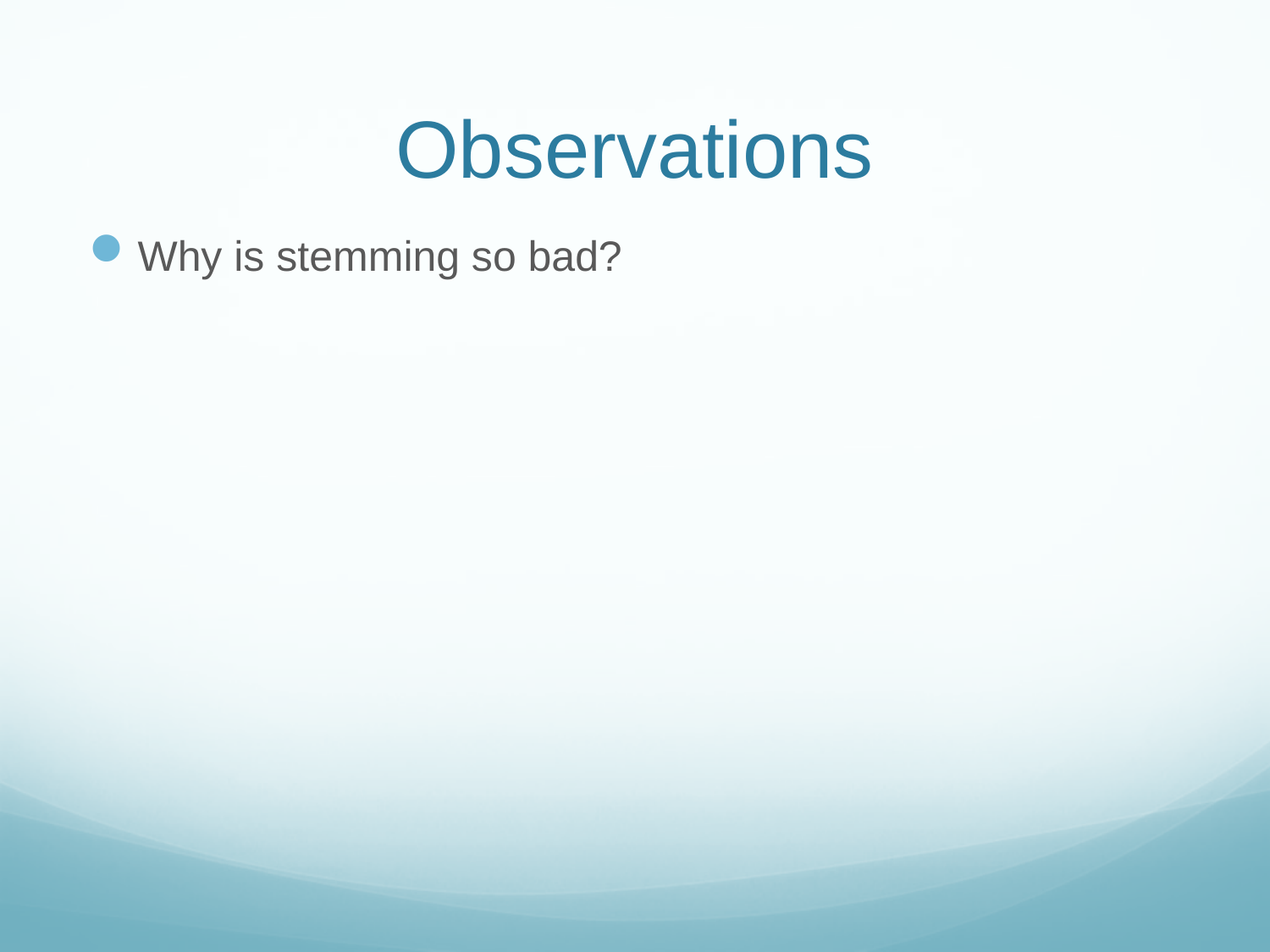

# Observations
Why is stemming so bad?